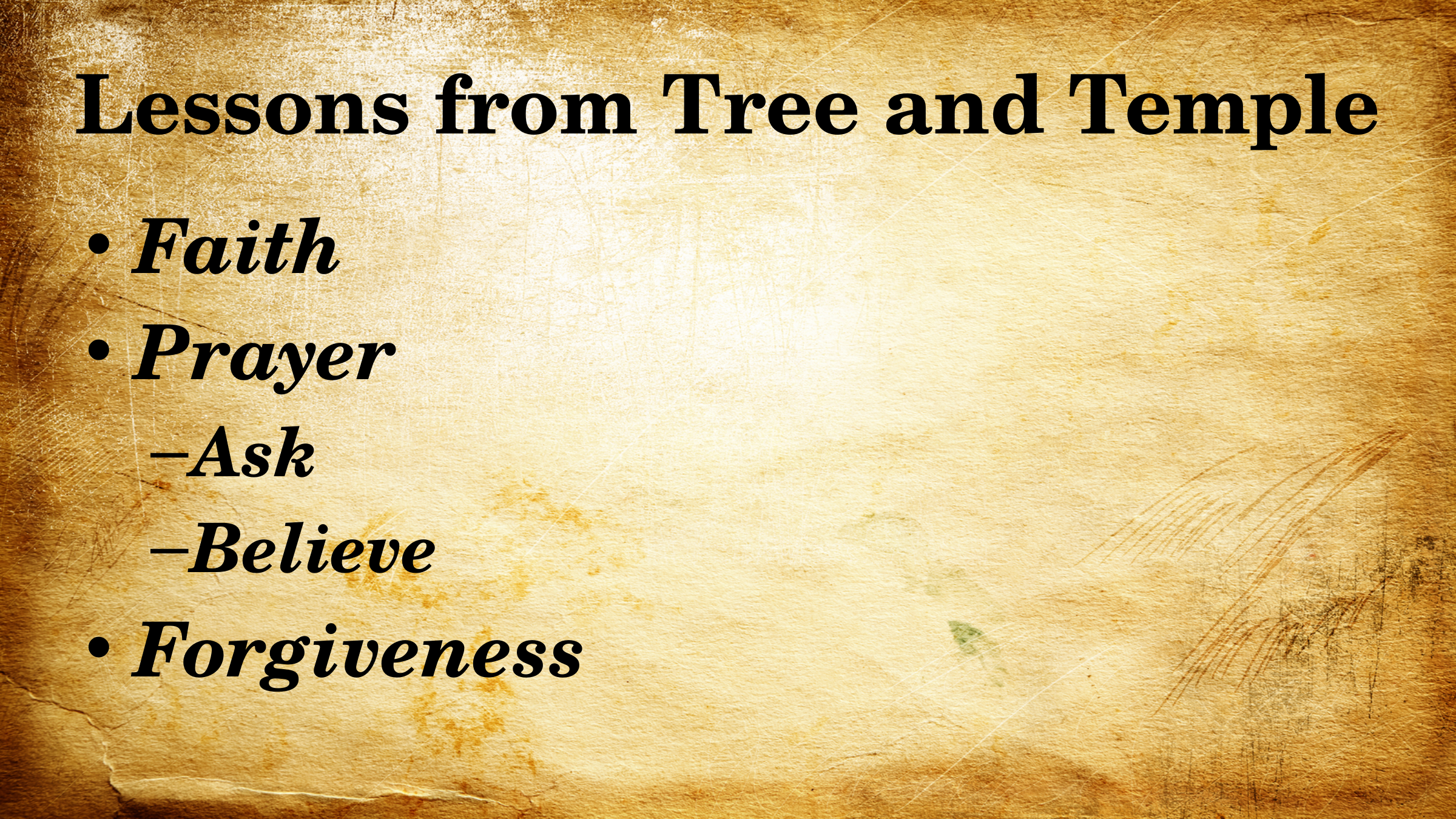

# Lessons from Tree and Temple
Faith
Prayer
Ask
Believe
Forgiveness